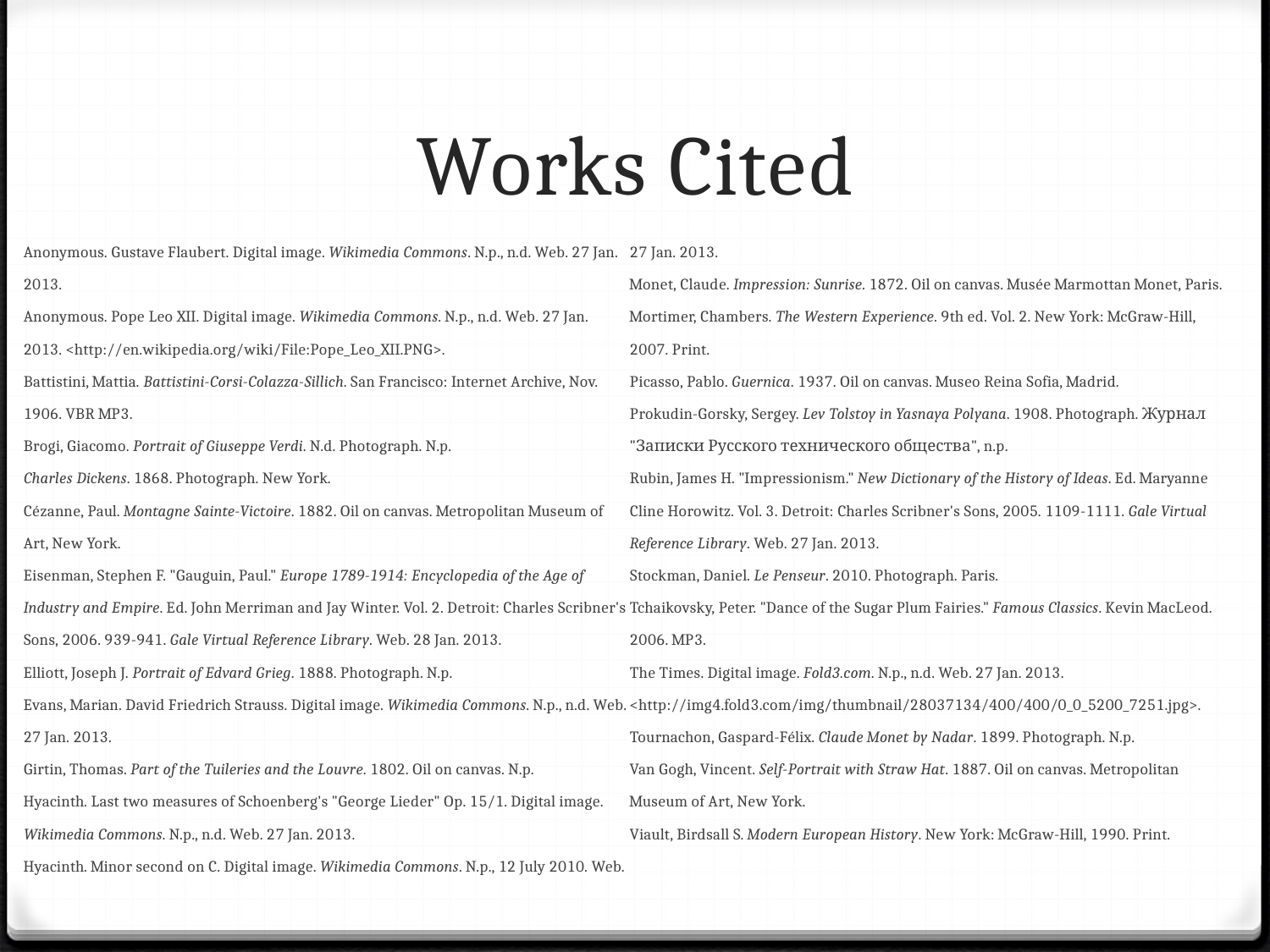

# Works Cited
Anonymous. Gustave Flaubert. Digital image. Wikimedia Commons. N.p., n.d. Web. 27 Jan. 2013.
Anonymous. Pope Leo XII. Digital image. Wikimedia Commons. N.p., n.d. Web. 27 Jan. 2013. <http://en.wikipedia.org/wiki/File:Pope_Leo_XII.PNG>.
Battistini, Mattia. Battistini-Corsi-Colazza-Sillich. San Francisco: Internet Archive, Nov. 1906. VBR MP3.
Brogi, Giacomo. Portrait of Giuseppe Verdi. N.d. Photograph. N.p.
Charles Dickens. 1868. Photograph. New York.
Cézanne, Paul. Montagne Sainte-Victoire. 1882. Oil on canvas. Metropolitan Museum of Art, New York.
Eisenman, Stephen F. "Gauguin, Paul." Europe 1789-1914: Encyclopedia of the Age of Industry and Empire. Ed. John Merriman and Jay Winter. Vol. 2. Detroit: Charles Scribner's Sons, 2006. 939-941. Gale Virtual Reference Library. Web. 28 Jan. 2013.
Elliott, Joseph J. Portrait of Edvard Grieg. 1888. Photograph. N.p.
Evans, Marian. David Friedrich Strauss. Digital image. Wikimedia Commons. N.p., n.d. Web. 27 Jan. 2013.
Girtin, Thomas. Part of the Tuileries and the Louvre. 1802. Oil on canvas. N.p.
Hyacinth. Last two measures of Schoenberg's "George Lieder" Op. 15/1. Digital image. Wikimedia Commons. N.p., n.d. Web. 27 Jan. 2013.
Hyacinth. Minor second on C. Digital image. Wikimedia Commons. N.p., 12 July 2010. Web. 27 Jan. 2013.
Monet, Claude. Impression: Sunrise. 1872. Oil on canvas. Musée Marmottan Monet, Paris.
Mortimer, Chambers. The Western Experience. 9th ed. Vol. 2. New York: McGraw-Hill, 2007. Print.
Picasso, Pablo. Guernica. 1937. Oil on canvas. Museo Reina Sofia, Madrid.
Prokudin-Gorsky, Sergey. Lev Tolstoy in Yasnaya Polyana. 1908. Photograph. Журнал "Записки Русского технического общества", n.p.
Rubin, James H. "Impressionism." New Dictionary of the History of Ideas. Ed. Maryanne Cline Horowitz. Vol. 3. Detroit: Charles Scribner's Sons, 2005. 1109-1111. Gale Virtual Reference Library. Web. 27 Jan. 2013.
Stockman, Daniel. Le Penseur. 2010. Photograph. Paris.
Tchaikovsky, Peter. "Dance of the Sugar Plum Fairies." Famous Classics. Kevin MacLeod. 2006. MP3.
The Times. Digital image. Fold3.com. N.p., n.d. Web. 27 Jan. 2013. <http://img4.fold3.com/img/thumbnail/28037134/400/400/0_0_5200_7251.jpg>.
Tournachon, Gaspard-Félix. Claude Monet by Nadar. 1899. Photograph. N.p.
Van Gogh, Vincent. Self-Portrait with Straw Hat. 1887. Oil on canvas. Metropolitan Museum of Art, New York.
Viault, Birdsall S. Modern European History. New York: McGraw-Hill, 1990. Print.